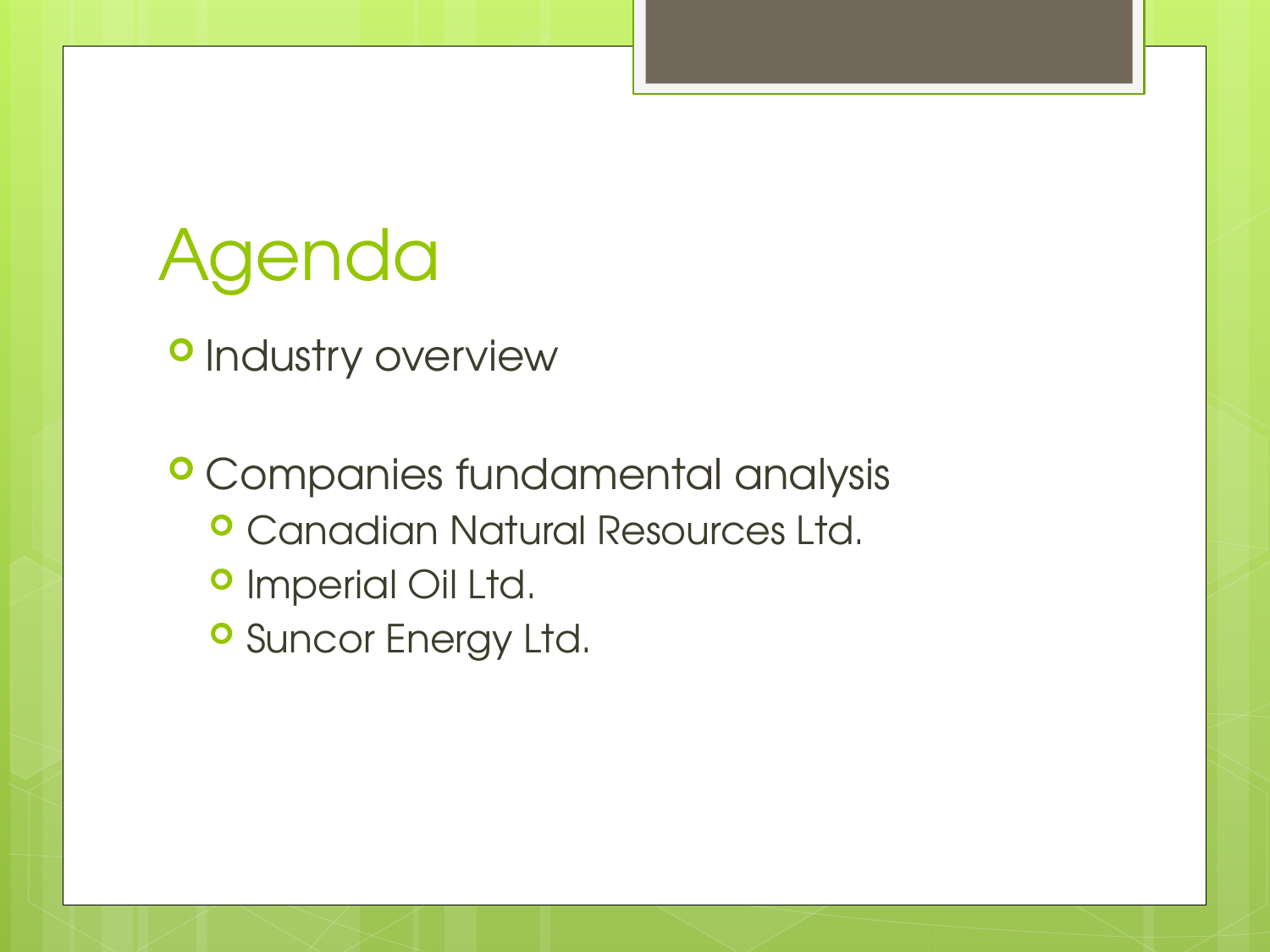

# Agenda
Industry overview

Companies fundamental analysis
Canadian Natural Resources Ltd.
Imperial Oil Ltd.
Suncor Energy Ltd.